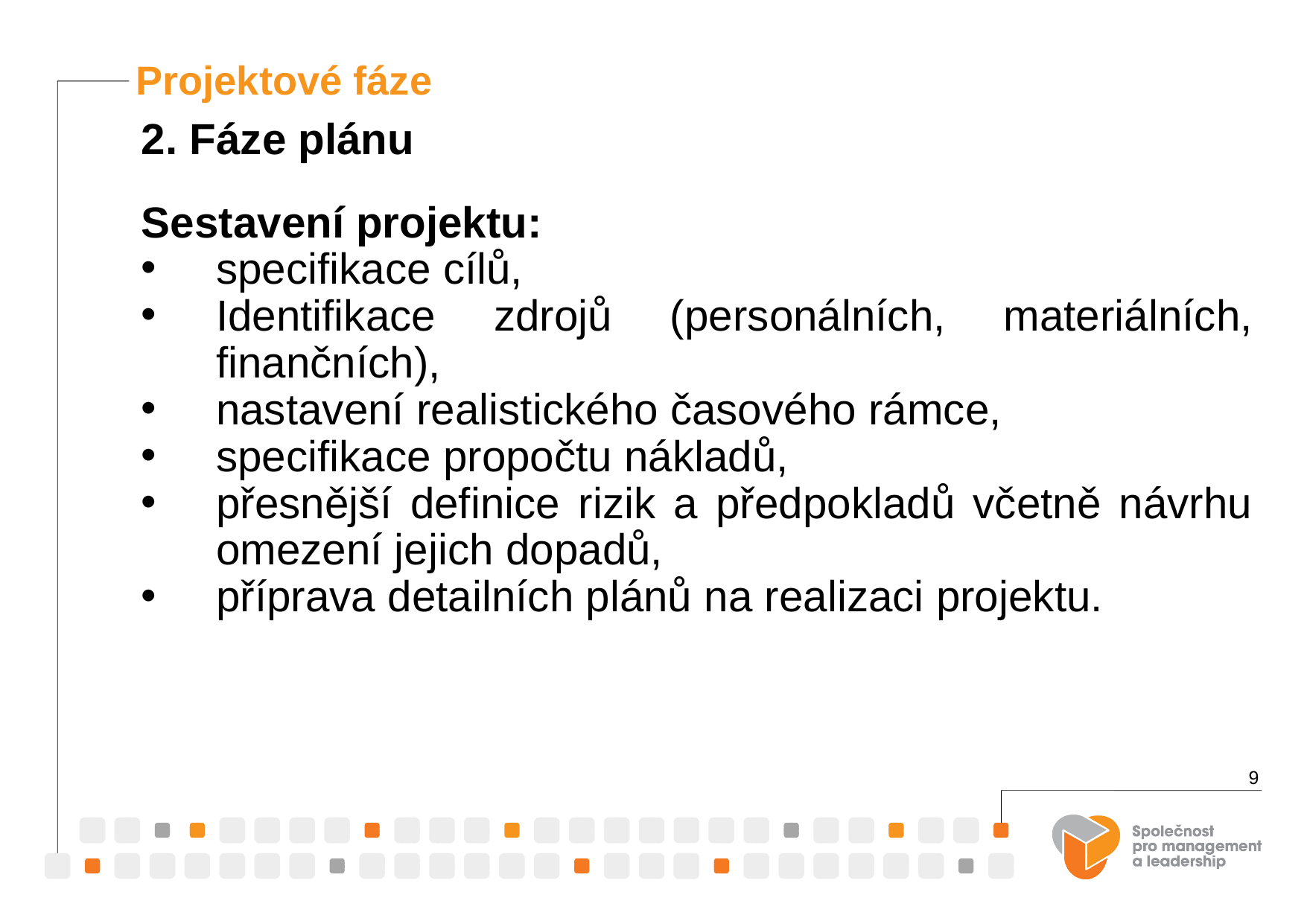

Projektové fáze
2. Fáze plánu

Sestavení projektu:
specifikace cílů,
Identifikace zdrojů (personálních, materiálních, finančních),
nastavení realistického časového rámce,
specifikace propočtu nákladů,
přesnější definice rizik a předpokladů včetně návrhu omezení jejich dopadů,
příprava detailních plánů na realizaci projektu.

9